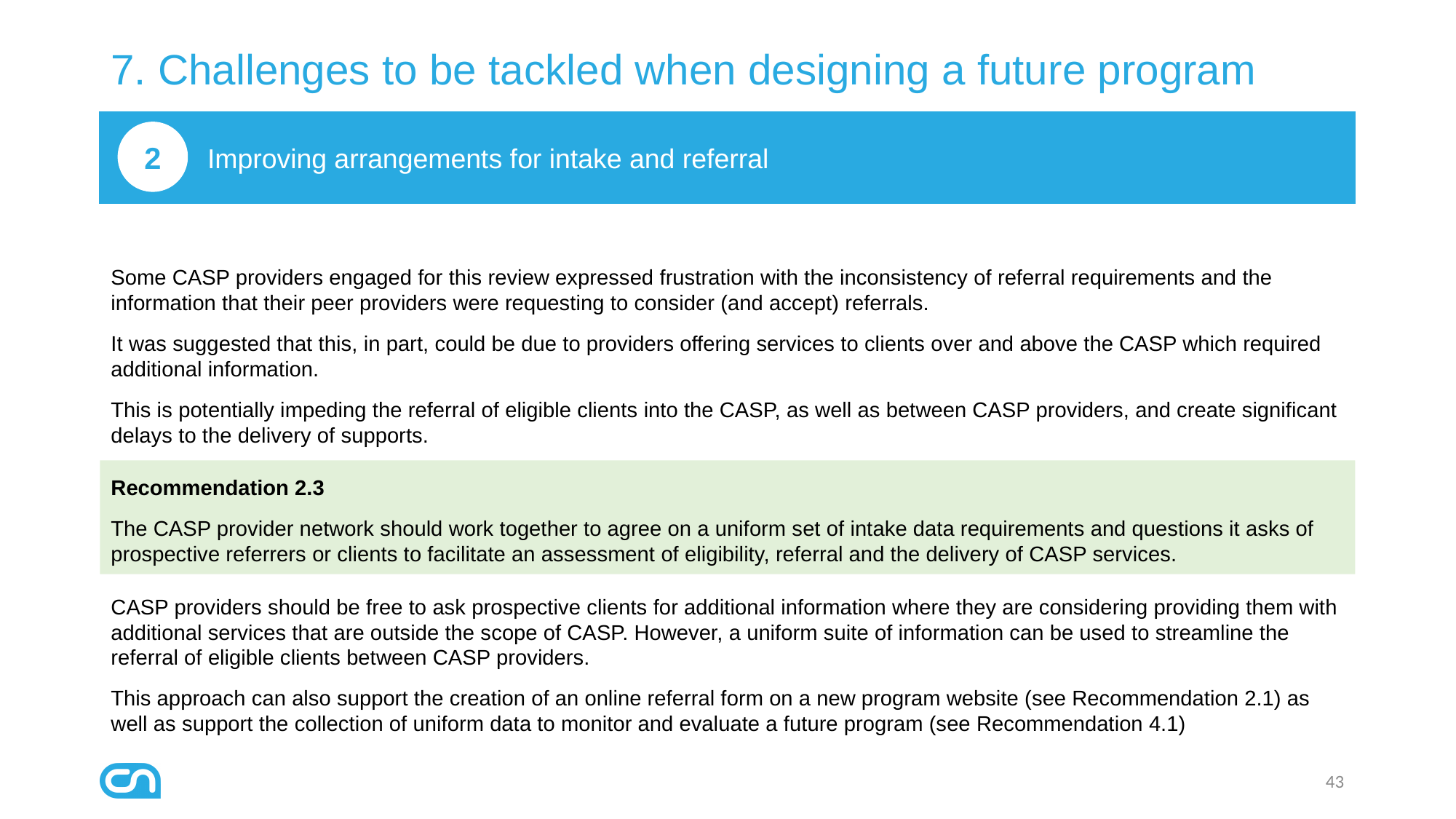

# 7. Challenges to be tackled when designing a future program
Improving arrangements for intake and referral
2

Some CASP providers engaged for this review expressed frustration with the inconsistency of referral requirements and the information that their peer providers were requesting to consider (and accept) referrals.
It was suggested that this, in part, could be due to providers offering services to clients over and above the CASP which required additional information.
This is potentially impeding the referral of eligible clients into the CASP, as well as between CASP providers, and create significant delays to the delivery of supports.
Recommendation 2.3
The CASP provider network should work together to agree on a uniform set of intake data requirements and questions it asks of prospective referrers or clients to facilitate an assessment of eligibility, referral and the delivery of CASP services.
CASP providers should be free to ask prospective clients for additional information where they are considering providing them with additional services that are outside the scope of CASP. However, a uniform suite of information can be used to streamline the referral of eligible clients between CASP providers.
This approach can also support the creation of an online referral form on a new program website (see Recommendation 2.1) as well as support the collection of uniform data to monitor and evaluate a future program (see Recommendation 4.1)

43